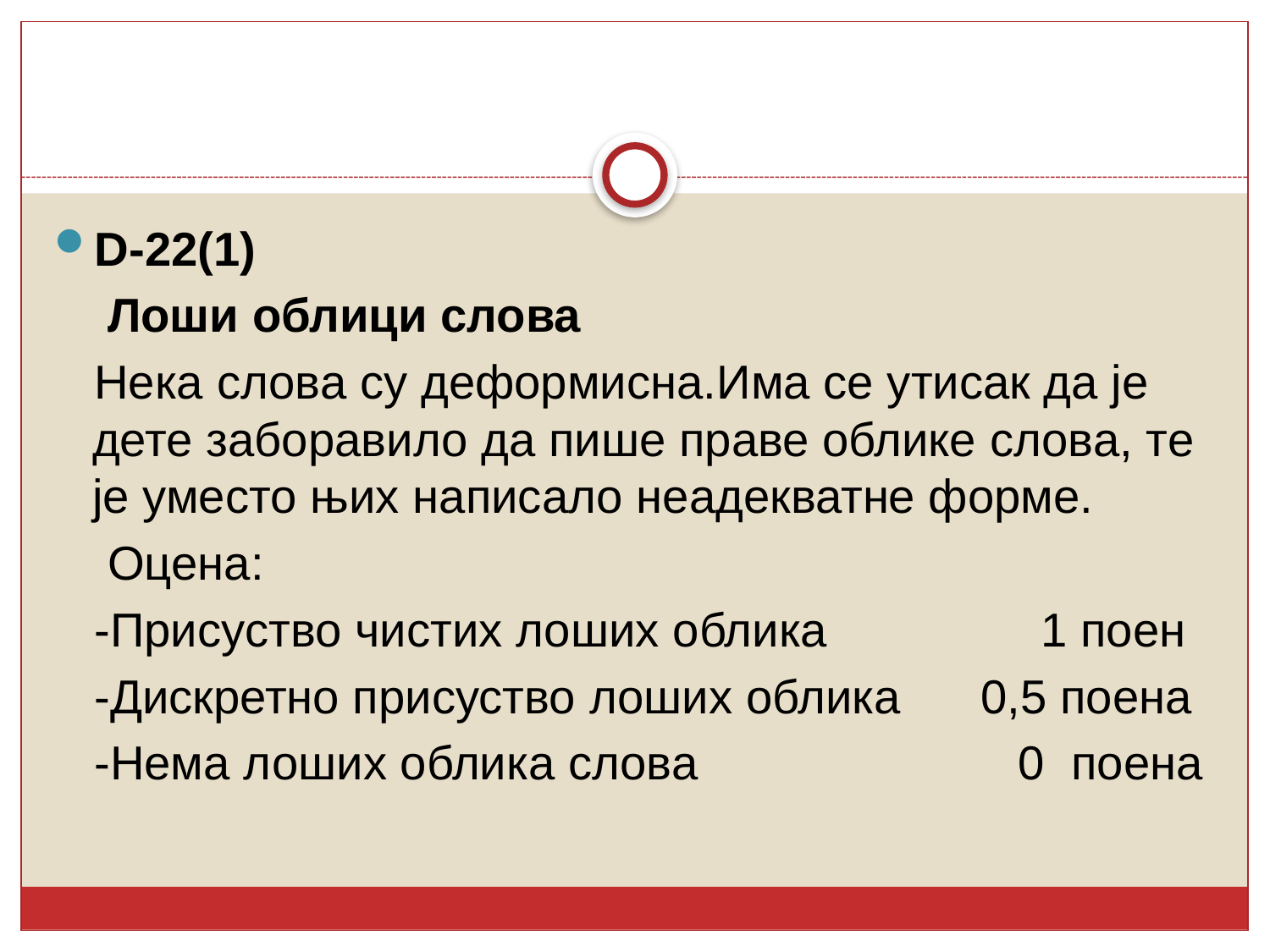

D-22(1)
    Лоши облици слова
   Нека слова су деформисна.Има се утисак да је дете заборавило да пише праве облике слова, те је уместо њих написало неадекватне форме.
    Оцена:
   -Присуство чистих лоших облика                1 поен
   -Дискретно присуство лоших облика      0,5 поена
   -Нема лоших облика слова                        0  поена